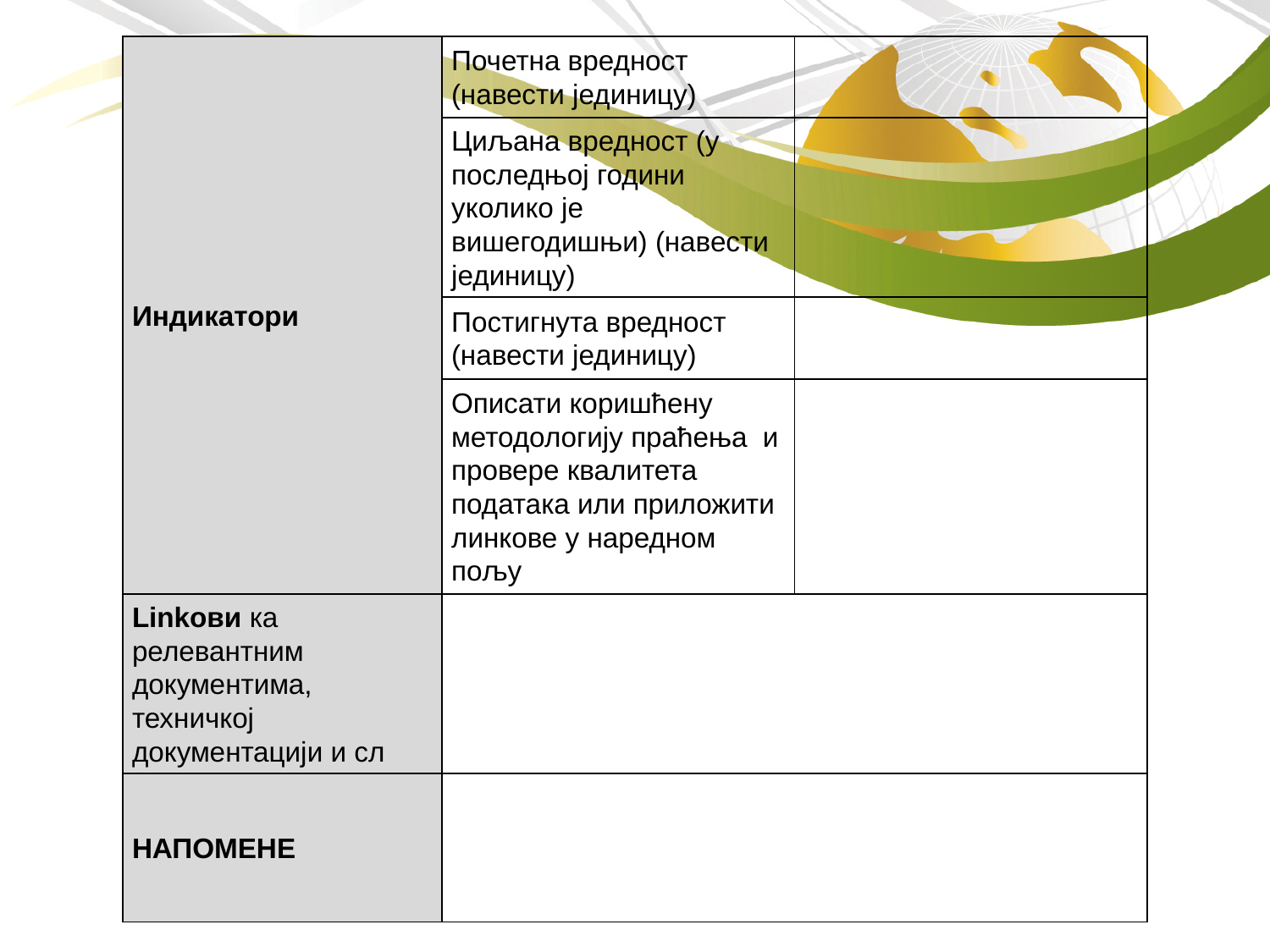

| Индикатори | Почетна вредност (навести јединицу) |  |
| --- | --- | --- |
|  | Циљана вредност (у последњој години уколико је вишегодишњи) (навести јединицу) |  |
|  | Постигнута вредност (навести јединицу) |  |
|  | Описати коришћену методологију праћења и провере квалитета података или приложити линкове у наредном пољу |  |
| Linkови ка релевантним документима, техничкој документацији и сл |  |  |
| НАПОМЕНЕ |  |  |